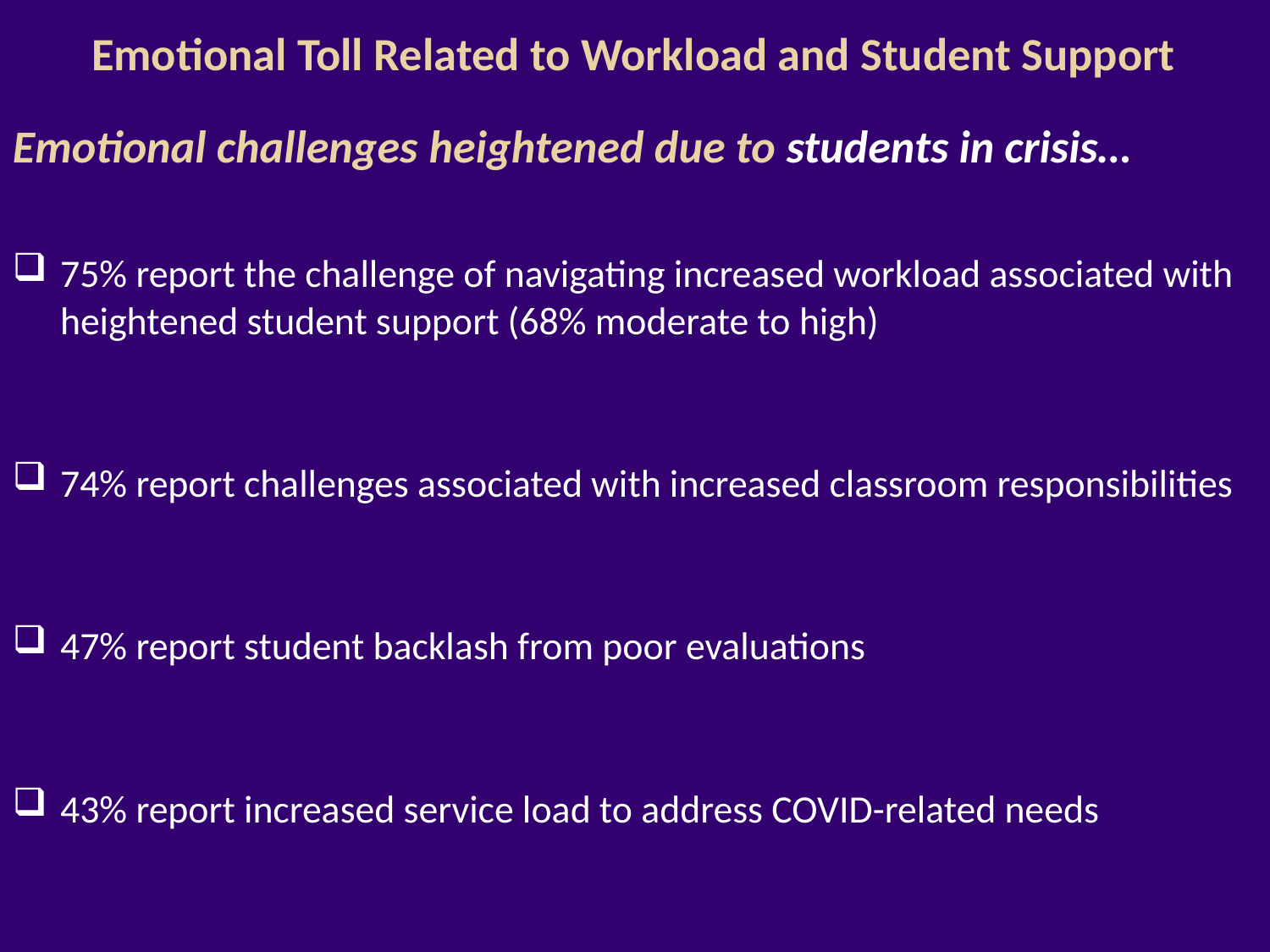

#
Emotional Toll Related to Workload and Student Support
Emotional challenges heightened due to students in crisis…

75% report the challenge of navigating increased workload associated with heightened student support (68% moderate to high)

74% report challenges associated with increased classroom responsibilities

47% report student backlash from poor evaluations

43% report increased service load to address COVID-related needs